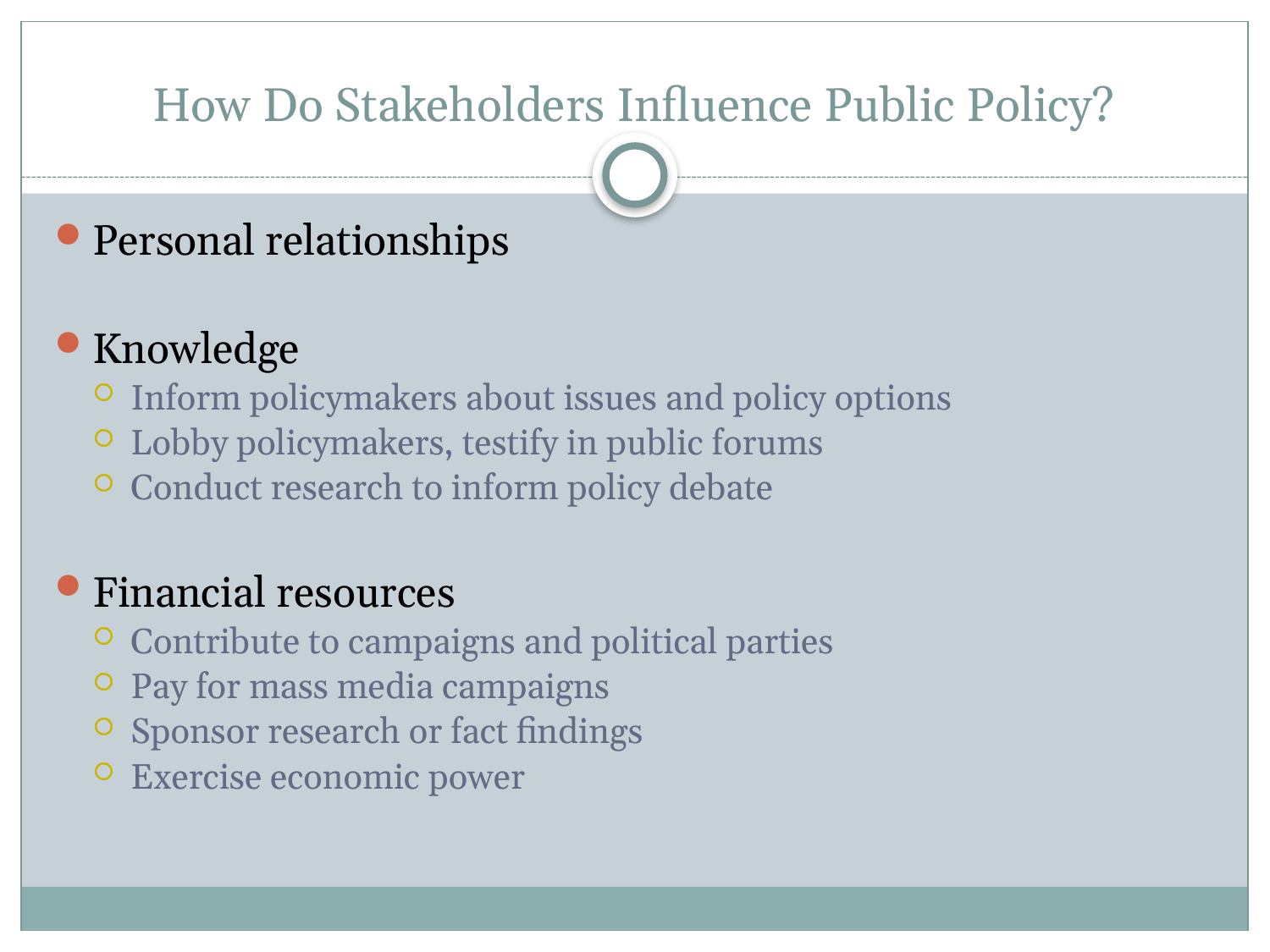

# How Do Stakeholders Influence Public Policy?
Personal relationships

Knowledge
Inform policymakers about issues and policy options
Lobby policymakers, testify in public forums
Conduct research to inform policy debate

Financial resources
Contribute to campaigns and political parties
Pay for mass media campaigns
Sponsor research or fact findings
Exercise economic power